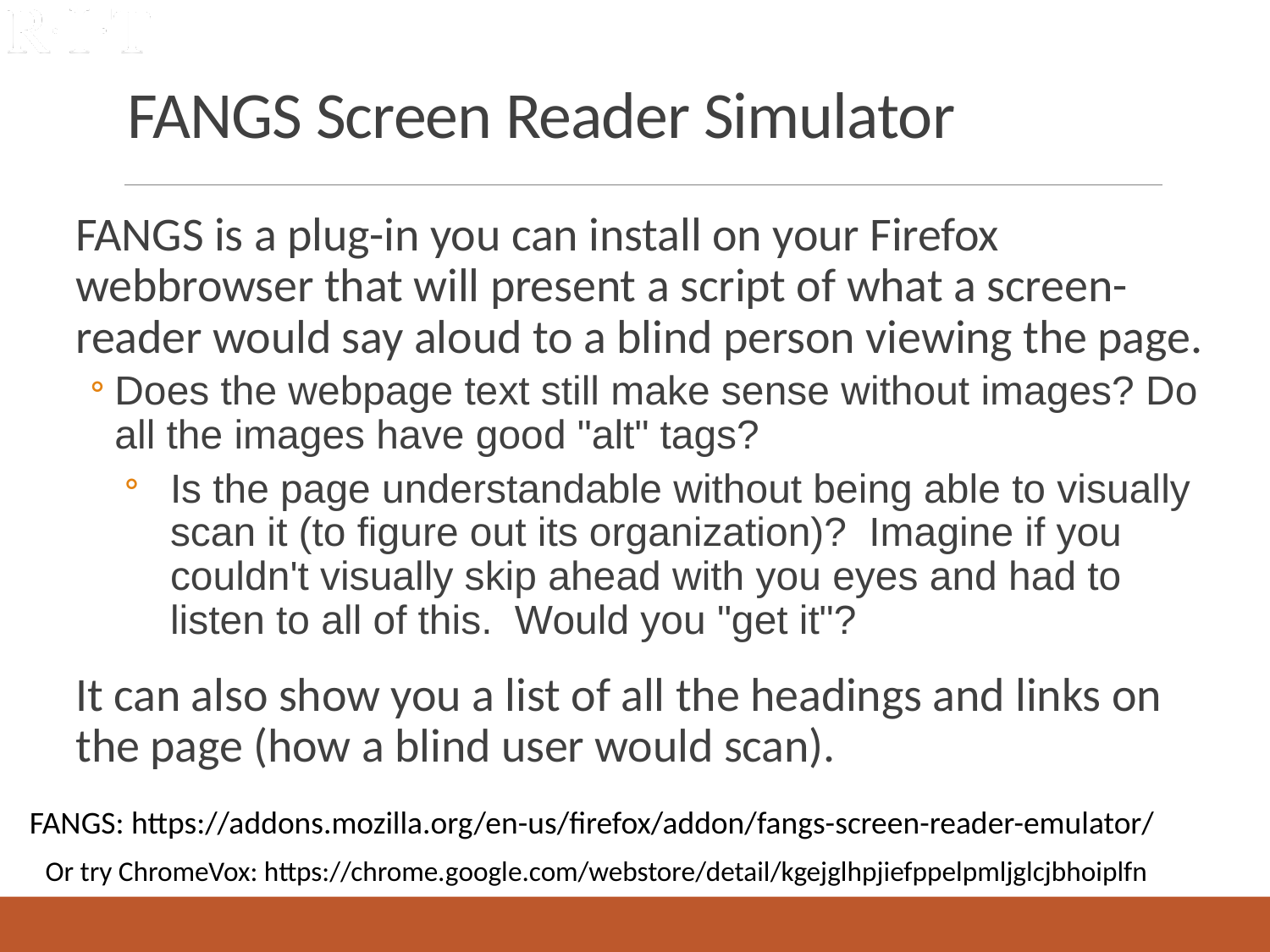

# FANGS Screen Reader Simulator
FANGS is a plug-in you can install on your Firefox webbrowser that will present a script of what a screen-reader would say aloud to a blind person viewing the page.
Does the webpage text still make sense without images? Do all the images have good "alt" tags?
Is the page understandable without being able to visually scan it (to figure out its organization)?  Imagine if you couldn't visually skip ahead with you eyes and had to listen to all of this.  Would you "get it"?
It can also show you a list of all the headings and links on the page (how a blind user would scan).
FANGS: https://addons.mozilla.org/en-us/firefox/addon/fangs-screen-reader-emulator/
Or try ChromeVox: https://chrome.google.com/webstore/detail/kgejglhpjiefppelpmljglcjbhoiplfn